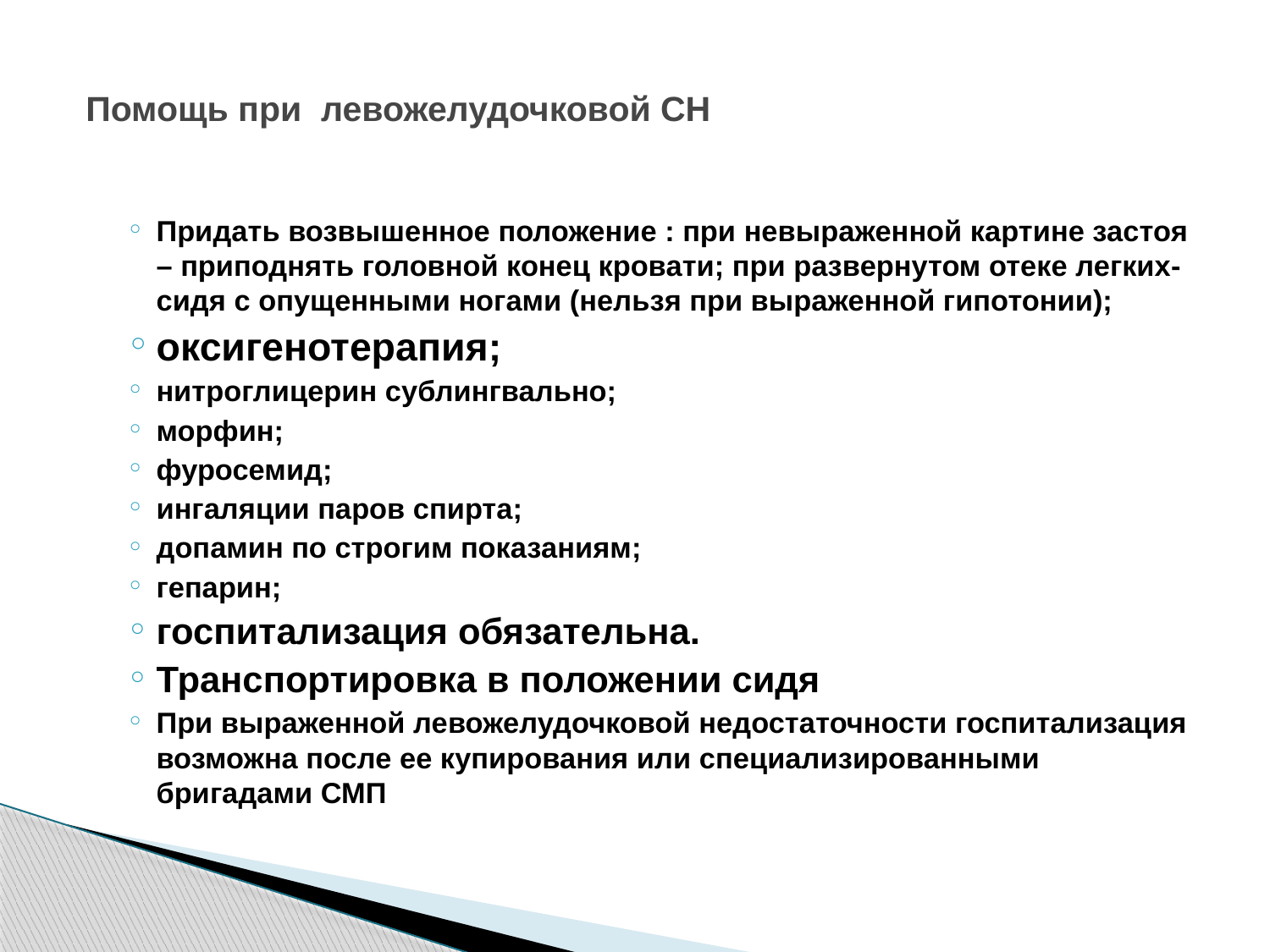

# Помощь при  левожелудочковой СН
Придать возвышенное положение : при невыраженной картине застоя – приподнять головной конец кровати; при развернутом отеке легких- сидя с опущенными ногами (нельзя при выраженной гипотонии);
оксигенотерапия;
нитроглицерин сублингвально;
морфин;
фуросемид;
ингаляции паров спирта;
допамин по строгим показаниям;
гепарин;
госпитализация обязательна.
Транспортировка в положении сидя
При выраженной левожелудочковой недостаточности госпитализация возможна после ее купирования или специализированными бригадами СМП